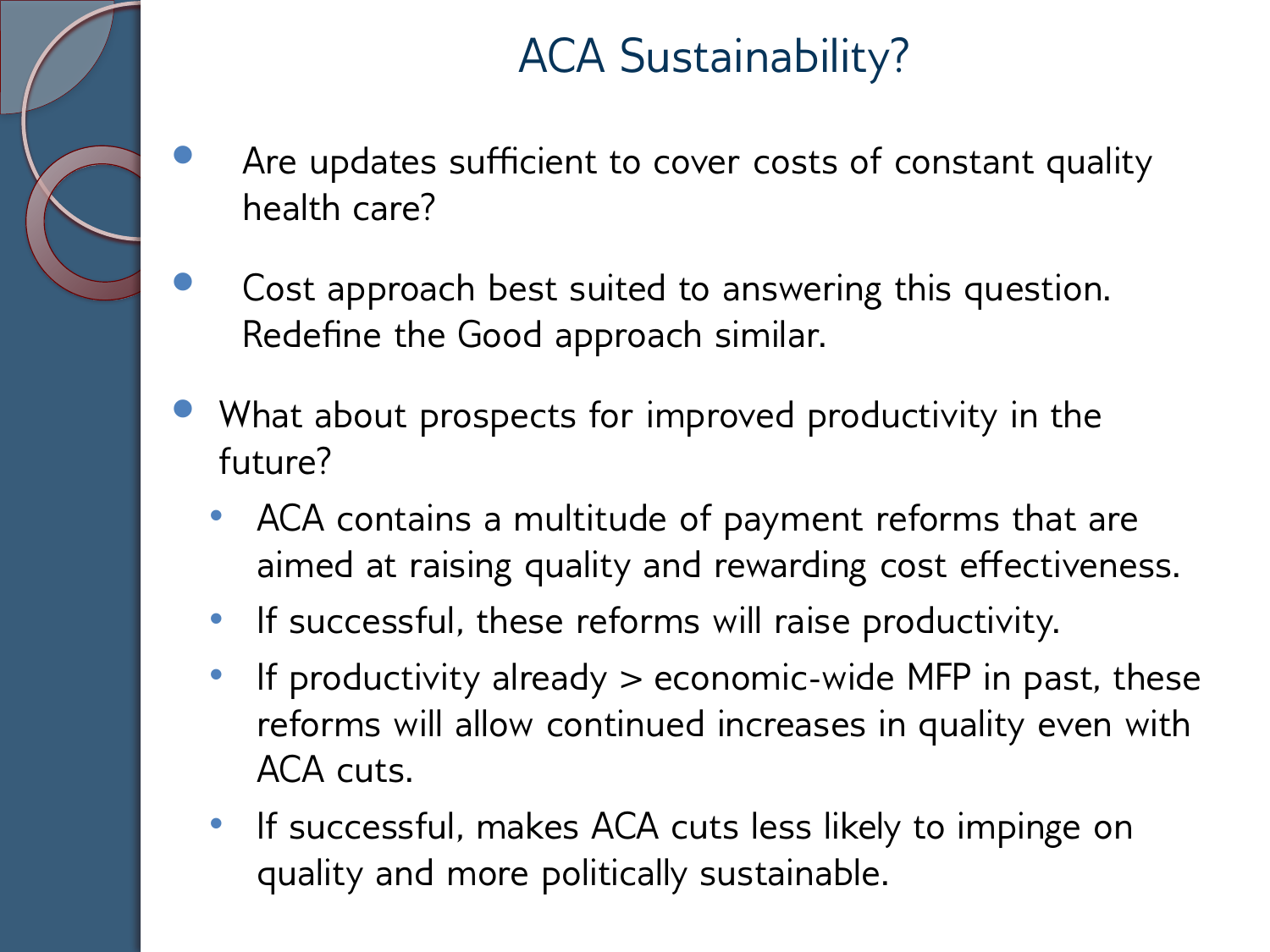

# ACA Sustainability?

Are updates sufficient to cover costs of constant quality health care?

Cost approach best suited to answering this question.  Redefine the Good approach similar.

What about prospects for improved productivity in the future?
ACA contains a multitude of payment reforms that are aimed at raising quality and rewarding cost effectiveness.
If successful, these reforms will raise productivity.
If productivity already > economic-wide MFP in past, these reforms will allow continued increases in quality even with ACA cuts.
If successful, makes ACA cuts less likely to impinge on quality and more politically sustainable.